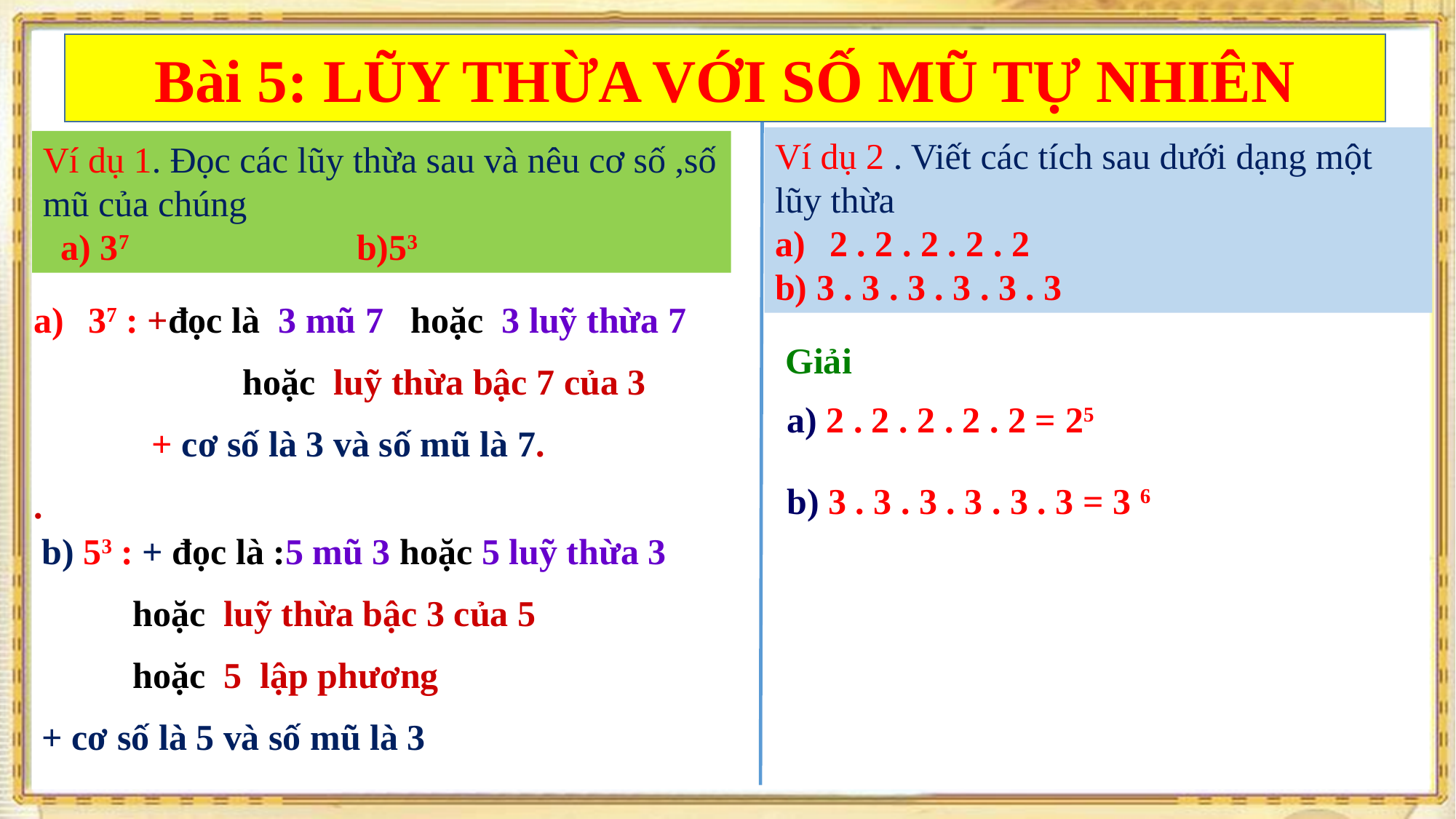

Bài 5: LŨY THỪA VỚI SỐ MŨ TỰ NHIÊN
Ví dụ 2 . Viết các tích sau dưới dạng một lũy thừa
2 . 2 . 2 . 2 . 2
b) 3 . 3 . 3 . 3 . 3 . 3
Ví dụ 1. Đọc các lũy thừa sau và nêu cơ số ,số mũ của chúng
  a) 37                         b)53
37 : +đọc là  3 mũ 7   hoặc  3 luỹ thừa 7
                       hoặc  luỹ thừa bậc 7 của 3
             + cơ số là 3 và số mũ là 7.
.
 Giải
a) 2 . 2 . 2 . 2 . 2 = 25
b) 3 . 3 . 3 . 3 . 3 . 3 = 3 6
b) 53 : + đọc là :5 mũ 3 hoặc 5 luỹ thừa 3
          hoặc  luỹ thừa bậc 3 của 5
          hoặc  5  lập phương
+ cơ số là 5 và số mũ là 3